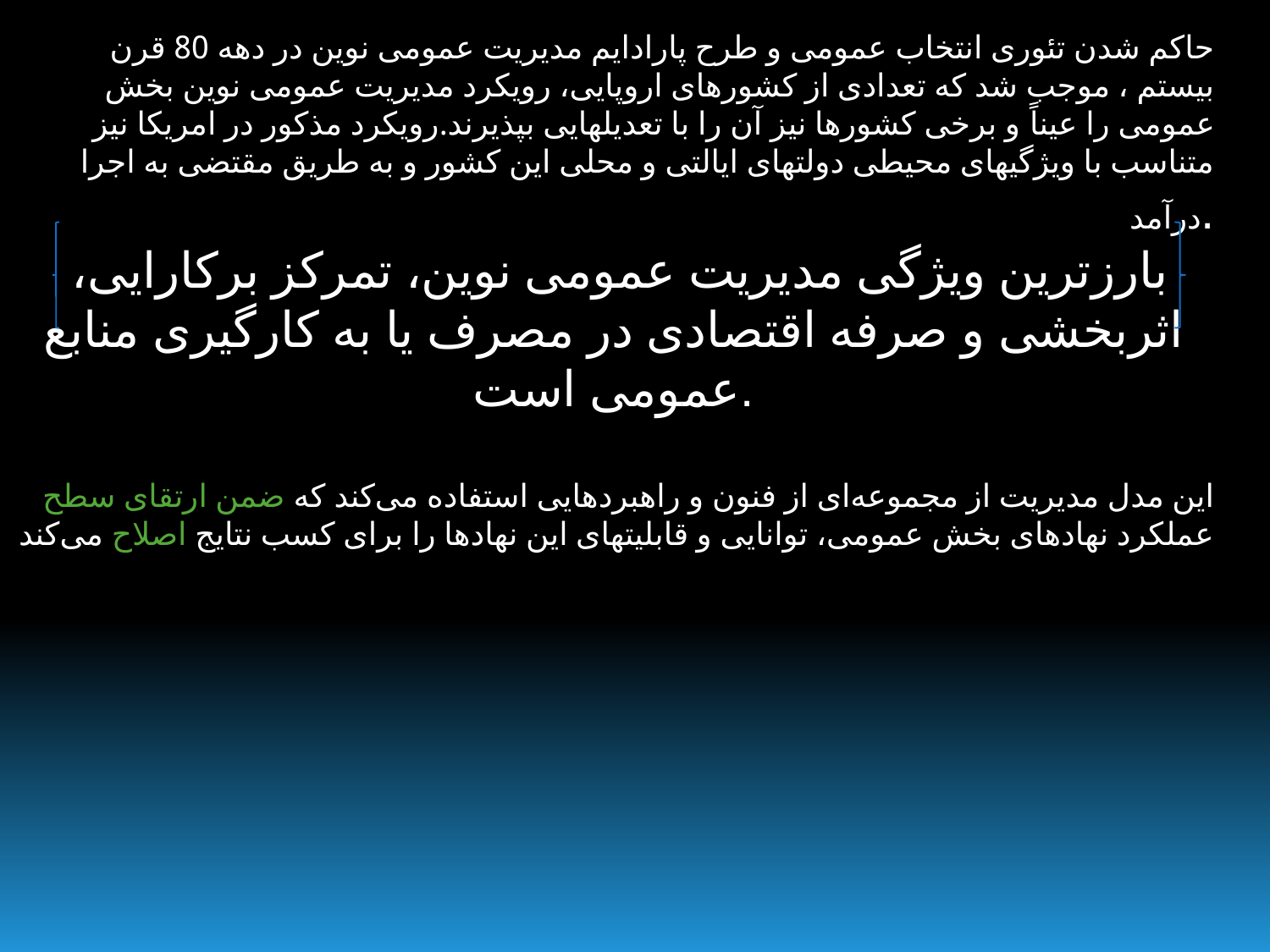

حاکم شدن تئوری انتخاب عمومی و طرح پارادایم مدیریت عمومی نوین در دهه 80 قرن بیستم ، موجب شد که تعدادی از کشورهای اروپایی، رویکرد مدیریت عمومی نوین بخش عمومی را عیناً و برخی کشورها نیز آن را با تعدیلهایی بپذیرند.رویکرد مذکور در امریکا نیز متناسب با ویژگیهای محیطی دولتهای ایالتی و محلی این کشور و به طریق مقتضی به اجرا درآمد.
 بارزترین ویژگی مدیریت عمومی نوین، تمرکز برکارایی، اثربخشی و صرفه اقتصادی در مصرف یا به کارگیری منابع عمومی است.

 این مدل مدیریت از مجموعه‌ای از فنون و راهبردهایی استفاده می‌کند که ضمن ارتقای سطح عملکرد نهادهای بخش عمومی، توانایی و قابلیتهای این نهادها را برای کسب نتایج اصلاح می‌کند